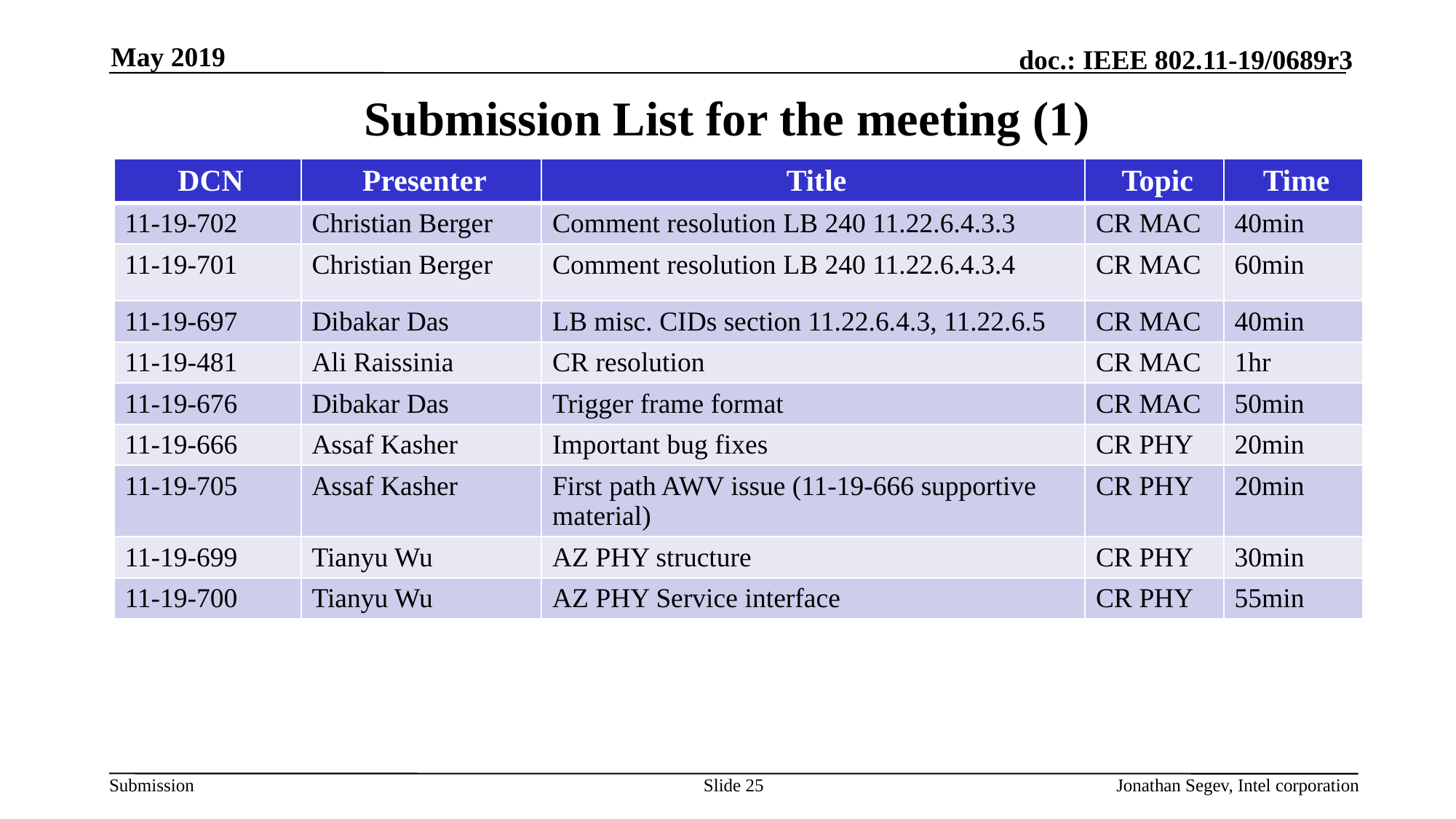

May 2019
# Submission List for the meeting (1)
| DCN | Presenter | Title | Topic | Time |
| --- | --- | --- | --- | --- |
| 11-19-702 | Christian Berger | Comment resolution LB 240 11.22.6.4.3.3 | CR MAC | 40min |
| 11-19-701 | Christian Berger | Comment resolution LB 240 11.22.6.4.3.4 | CR MAC | 60min |
| 11-19-697 | Dibakar Das | LB misc. CIDs section 11.22.6.4.3, 11.22.6.5 | CR MAC | 40min |
| 11-19-481 | Ali Raissinia | CR resolution | CR MAC | 1hr |
| 11-19-676 | Dibakar Das | Trigger frame format | CR MAC | 50min |
| 11-19-666 | Assaf Kasher | Important bug fixes | CR PHY | 20min |
| 11-19-705 | Assaf Kasher | First path AWV issue (11-19-666 supportive material) | CR PHY | 20min |
| 11-19-699 | Tianyu Wu | AZ PHY structure | CR PHY | 30min |
| 11-19-700 | Tianyu Wu | AZ PHY Service interface | CR PHY | 55min |
Slide 25
Jonathan Segev, Intel corporation